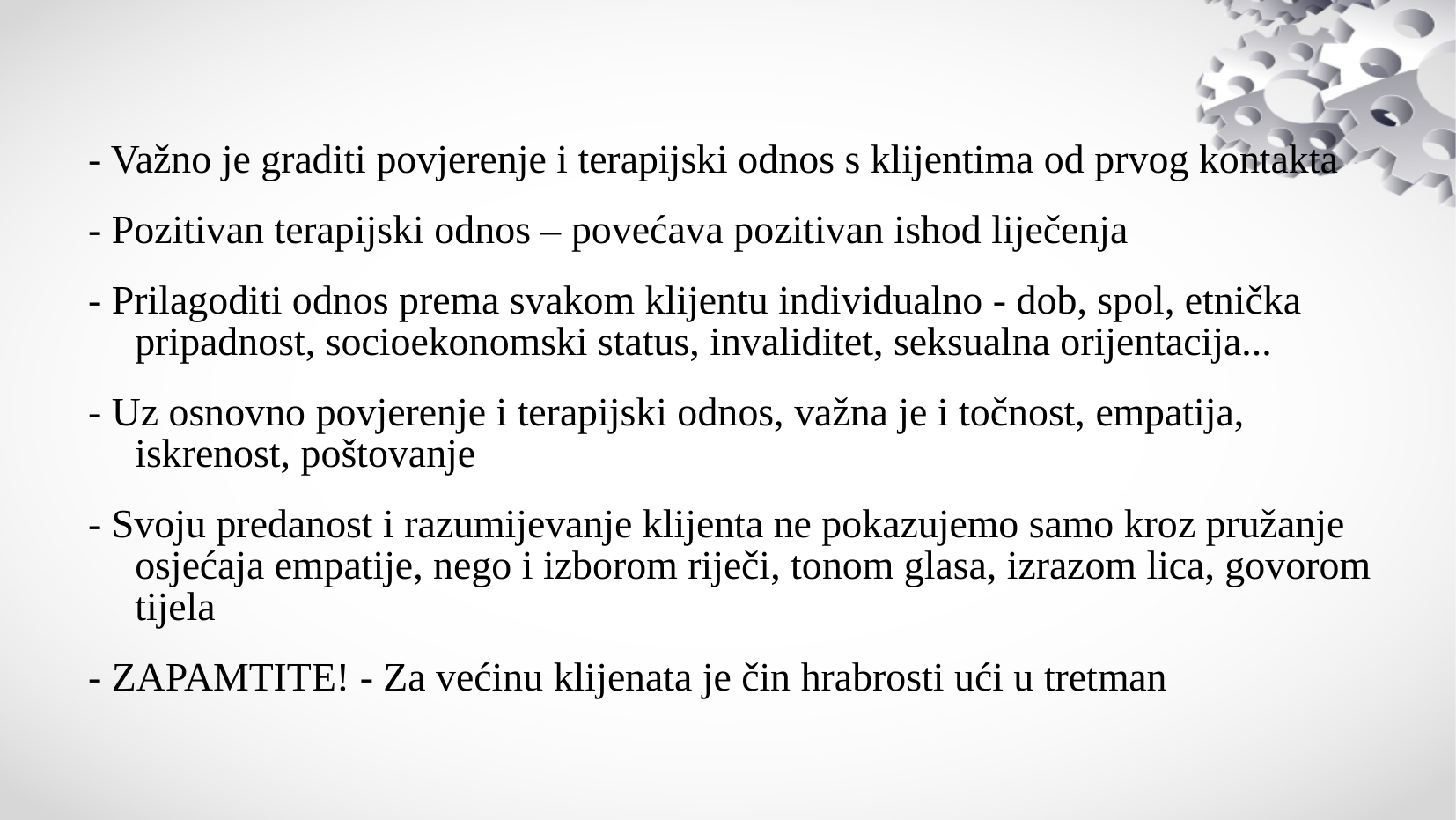

#
- Važno je graditi povjerenje i terapijski odnos s klijentima od prvog kontakta
- Pozitivan terapijski odnos – povećava pozitivan ishod liječenja
- Prilagoditi odnos prema svakom klijentu individualno - dob, spol, etnička pripadnost, socioekonomski status, invaliditet, seksualna orijentacija...
- Uz osnovno povjerenje i terapijski odnos, važna je i točnost, empatija, iskrenost, poštovanje
- Svoju predanost i razumijevanje klijenta ne pokazujemo samo kroz pružanje osjećaja empatije, nego i izborom riječi, tonom glasa, izrazom lica, govorom tijela
- ZAPAMTITE! - Za većinu klijenata je čin hrabrosti ući u tretman